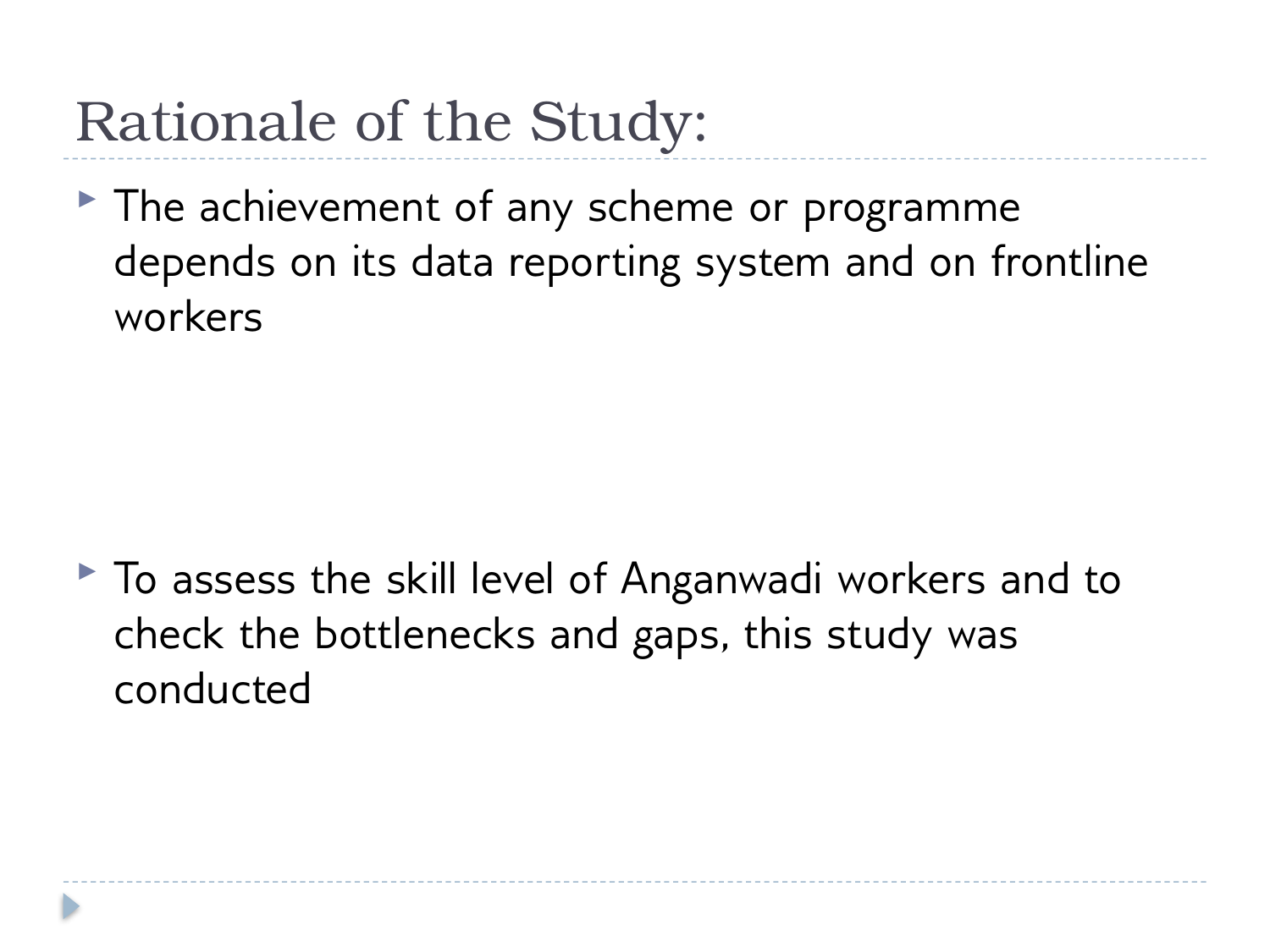

# Rationale of the Study:
The achievement of any scheme or programme depends on its data reporting system and on frontline workers

To assess the skill level of Anganwadi workers and to check the bottlenecks and gaps, this study was conducted